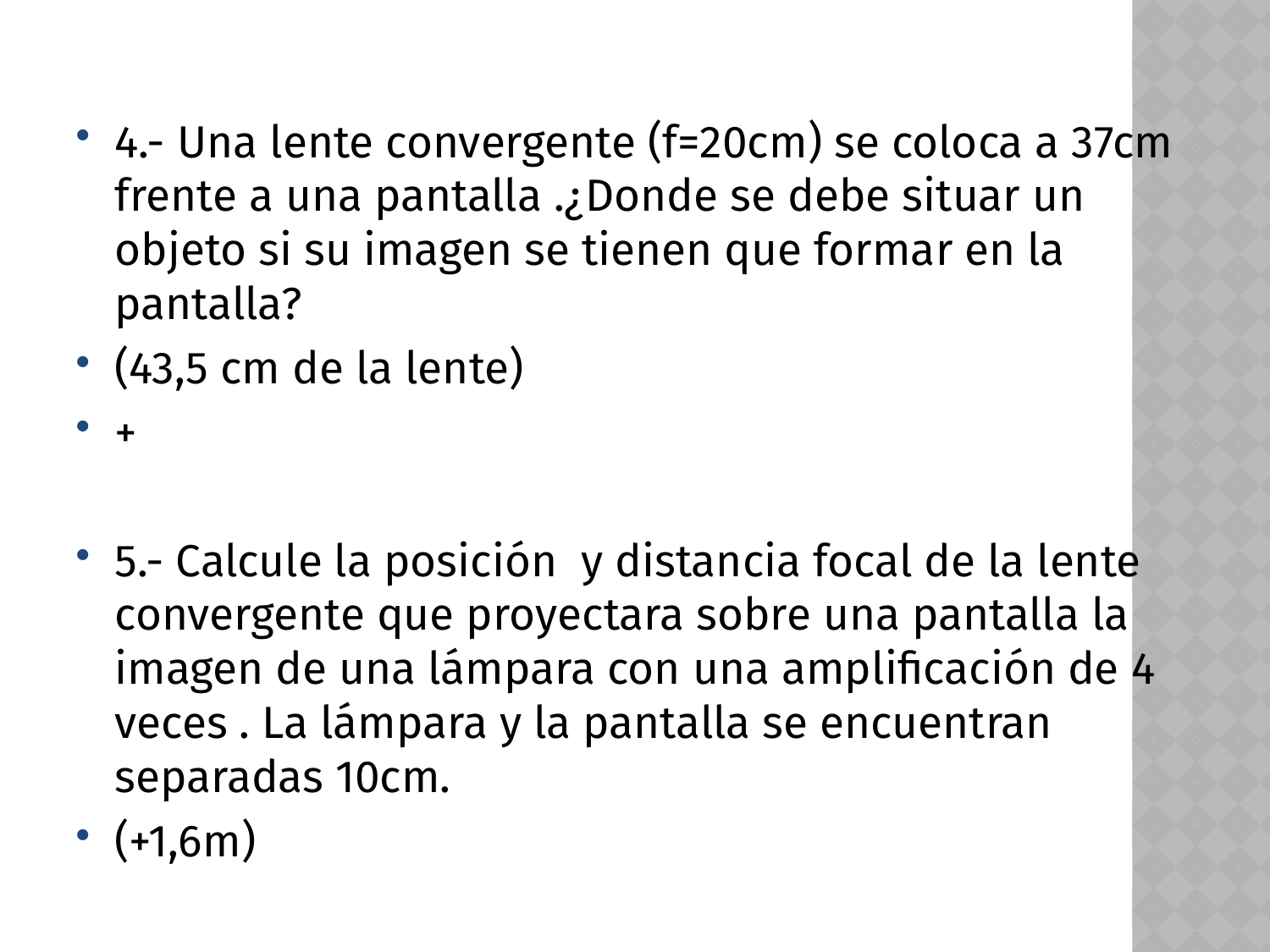

4.- Una lente convergente (f=20cm) se coloca a 37cm frente a una pantalla .¿Donde se debe situar un objeto si su imagen se tienen que formar en la pantalla?
(43,5 cm de la lente)
+

5.- Calcule la posición  y distancia focal de la lente convergente que proyectara sobre una pantalla la imagen de una lámpara con una amplificación de 4 veces . La lámpara y la pantalla se encuentran separadas 10cm.
(+1,6m)